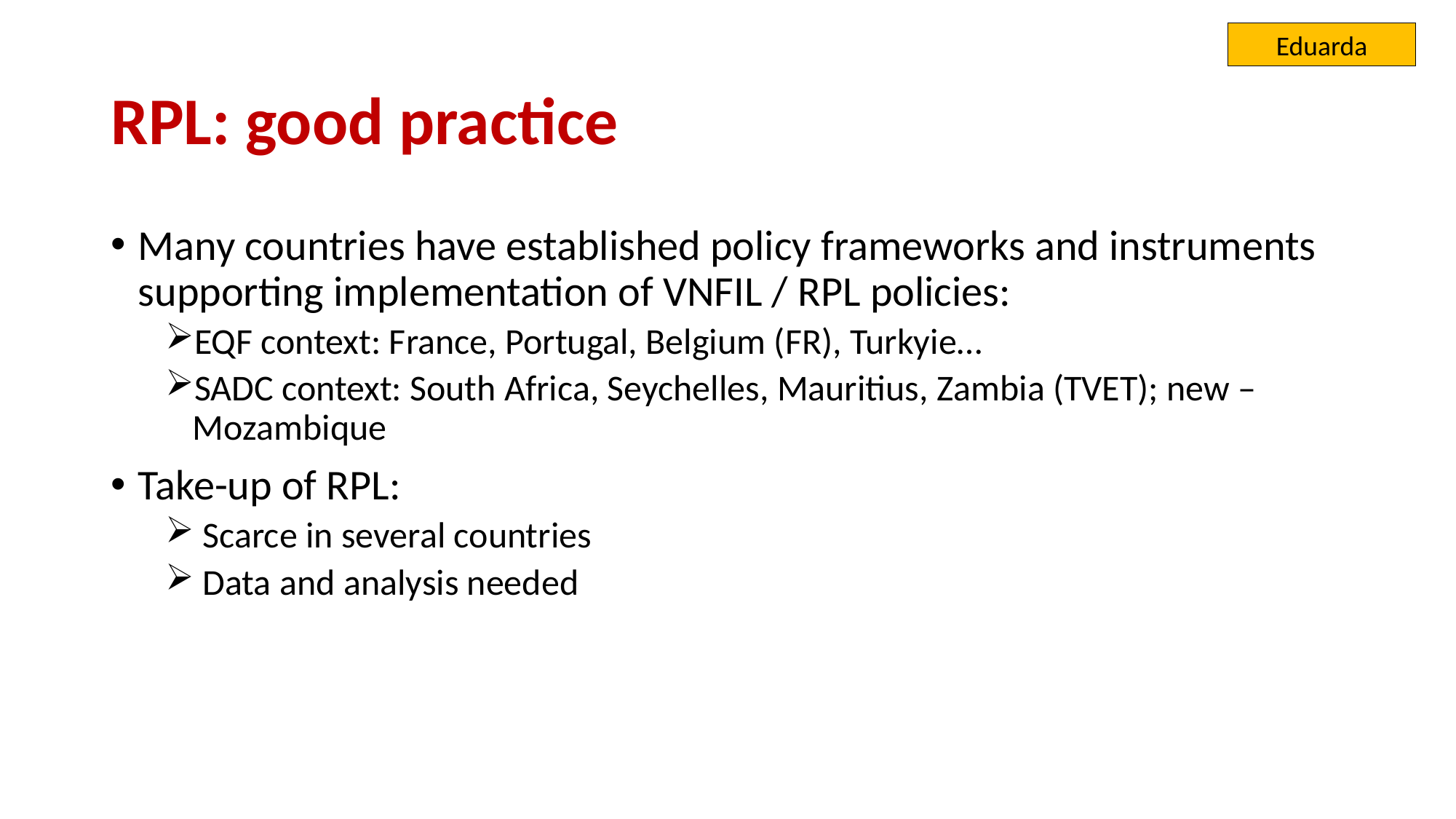

Eduarda
# RPL: good practice
Many countries have established policy frameworks and instruments supporting implementation of VNFIL / RPL policies:
EQF context: France, Portugal, Belgium (FR), Turkyie…
SADC context: South Africa, Seychelles, Mauritius, Zambia (TVET); new – Mozambique
Take-up of RPL:
 Scarce in several countries
 Data and analysis needed